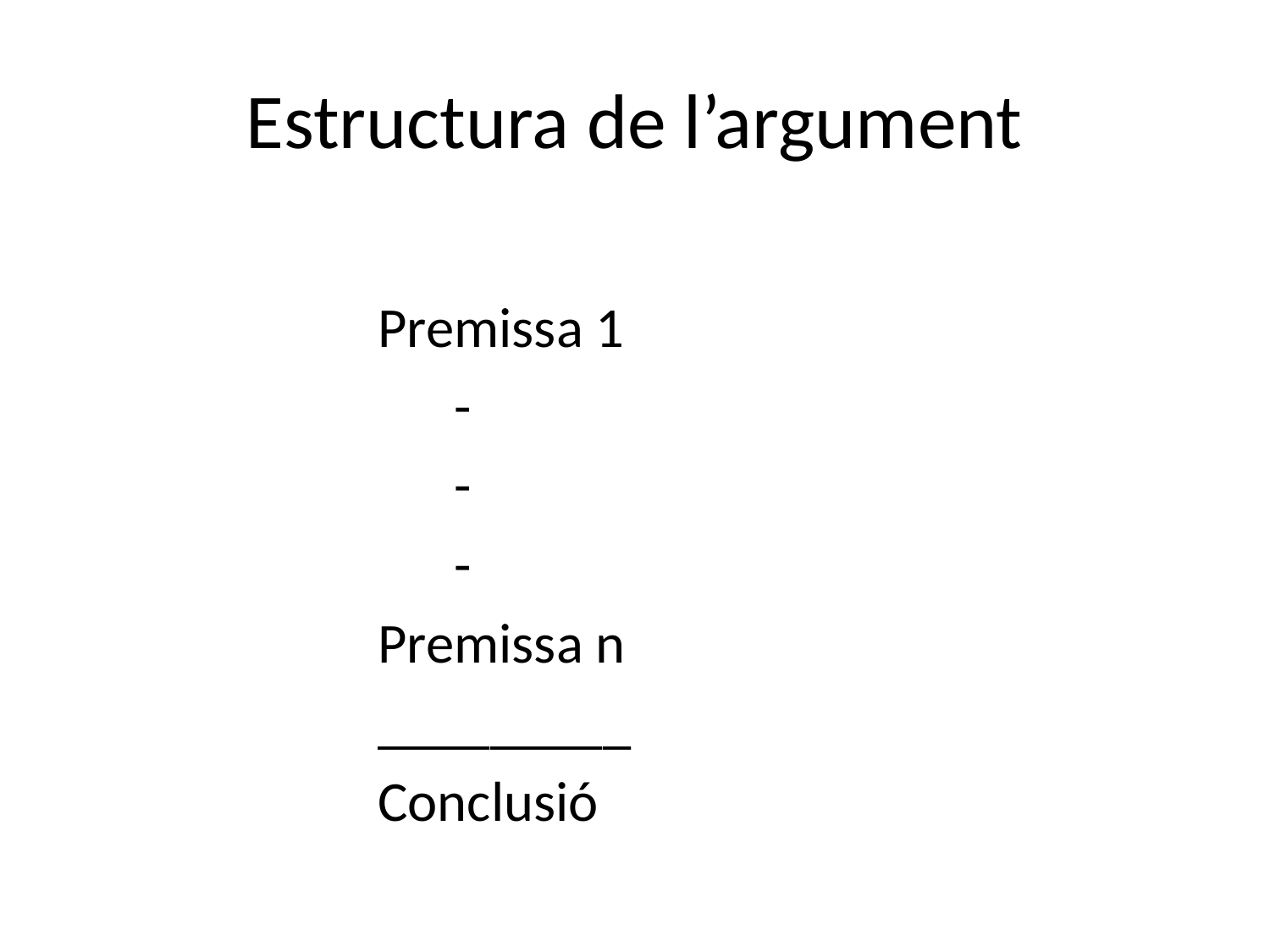

# Estructura de l’argument

Premissa 1
      -
      -
      -
Premissa n
_________
Conclusió